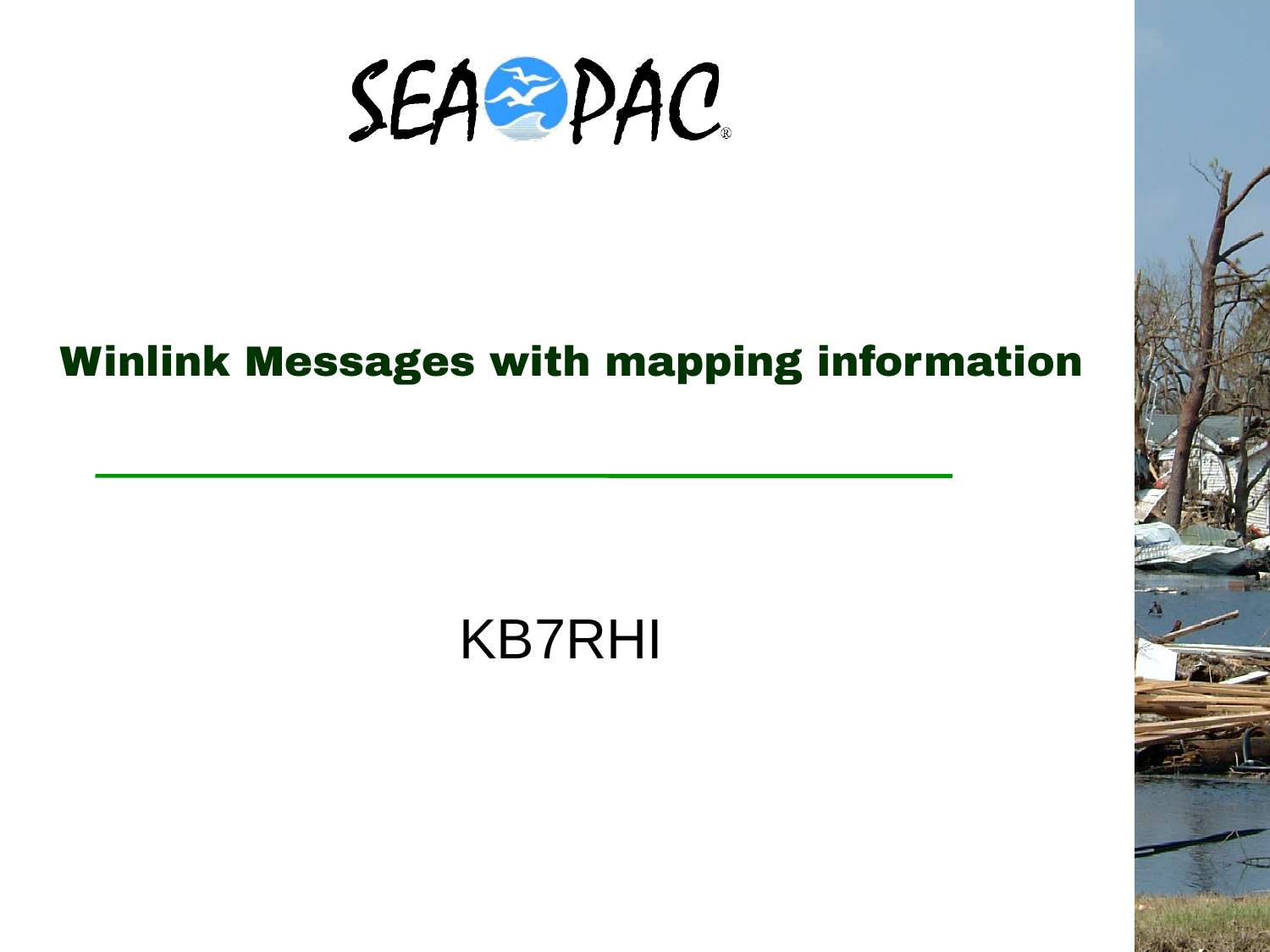

# Winlink Messages with mapping information
KB7RHI